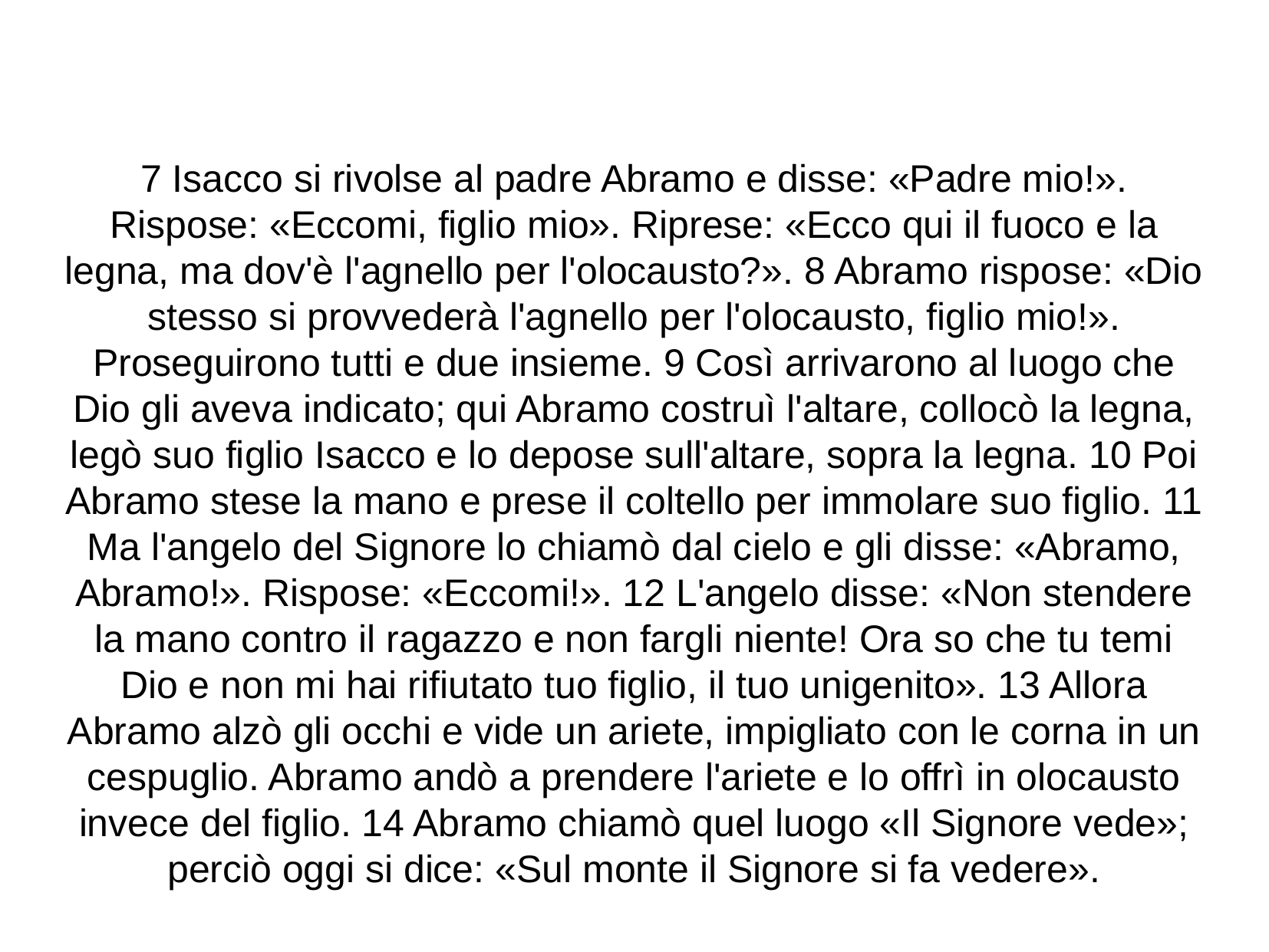

Gen 22: la legatura di Isacco
7 Isacco si rivolse al padre Abramo e disse: «Padre mio!». Rispose: «Eccomi, figlio mio». Riprese: «Ecco qui il fuoco e la legna, ma dov'è l'agnello per l'olocausto?». 8 Abramo rispose: «Dio stesso si provvederà l'agnello per l'olocausto, figlio mio!». Proseguirono tutti e due insieme. 9 Così arrivarono al luogo che Dio gli aveva indicato; qui Abramo costruì l'altare, collocò la legna, legò suo figlio Isacco e lo depose sull'altare, sopra la legna. 10 Poi Abramo stese la mano e prese il coltello per immolare suo figlio. 11 Ma l'angelo del Signore lo chiamò dal cielo e gli disse: «Abramo, Abramo!». Rispose: «Eccomi!». 12 L'angelo disse: «Non stendere la mano contro il ragazzo e non fargli niente! Ora so che tu temi Dio e non mi hai rifiutato tuo figlio, il tuo unigenito». 13 Allora Abramo alzò gli occhi e vide un ariete, impigliato con le corna in un cespuglio. Abramo andò a prendere l'ariete e lo offrì in olocausto invece del figlio. 14 Abramo chiamò quel luogo «Il Signore vede»; perciò oggi si dice: «Sul monte il Signore si fa vedere».